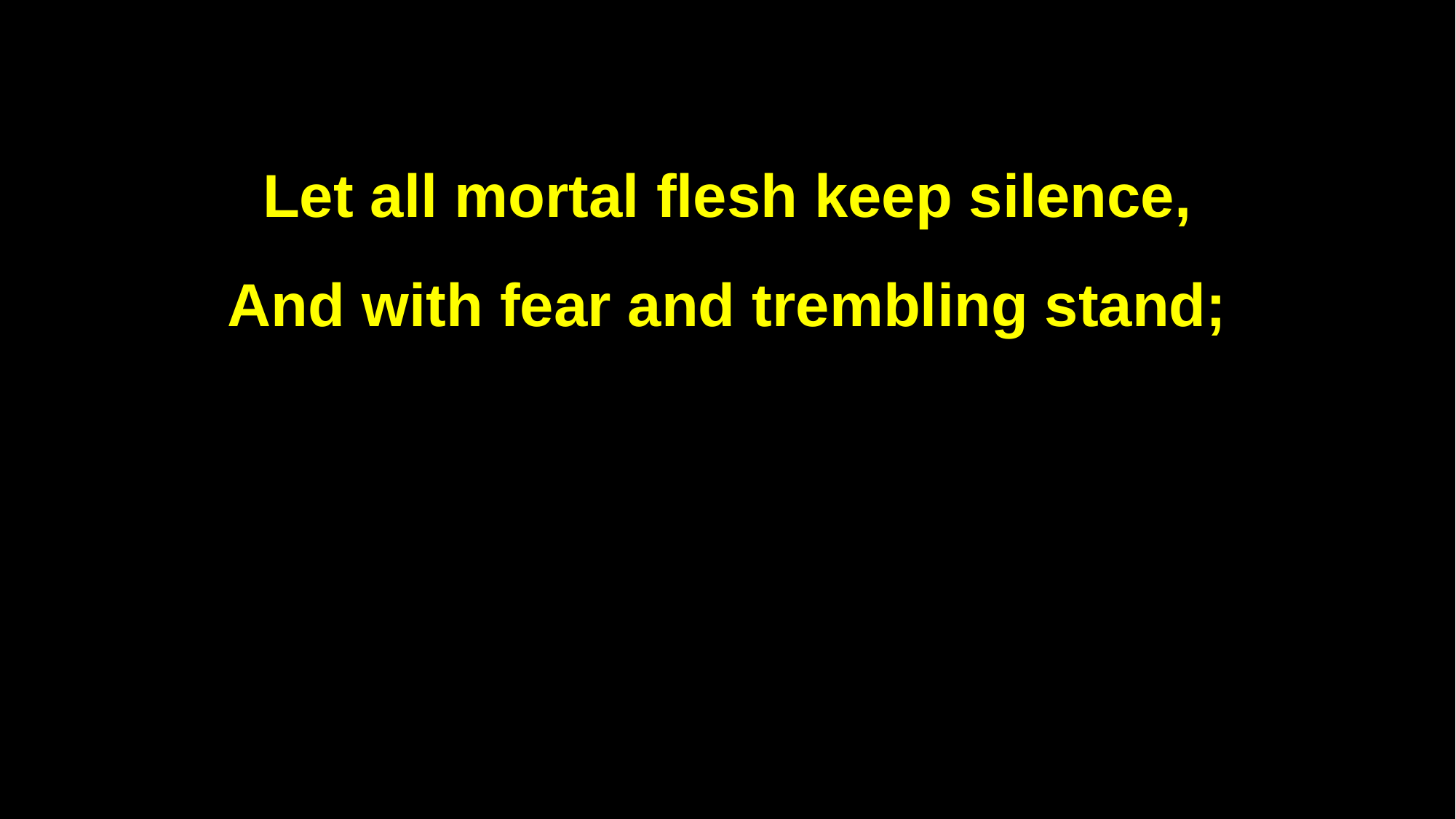

Let all mortal flesh keep silence,
And with fear and trembling stand;